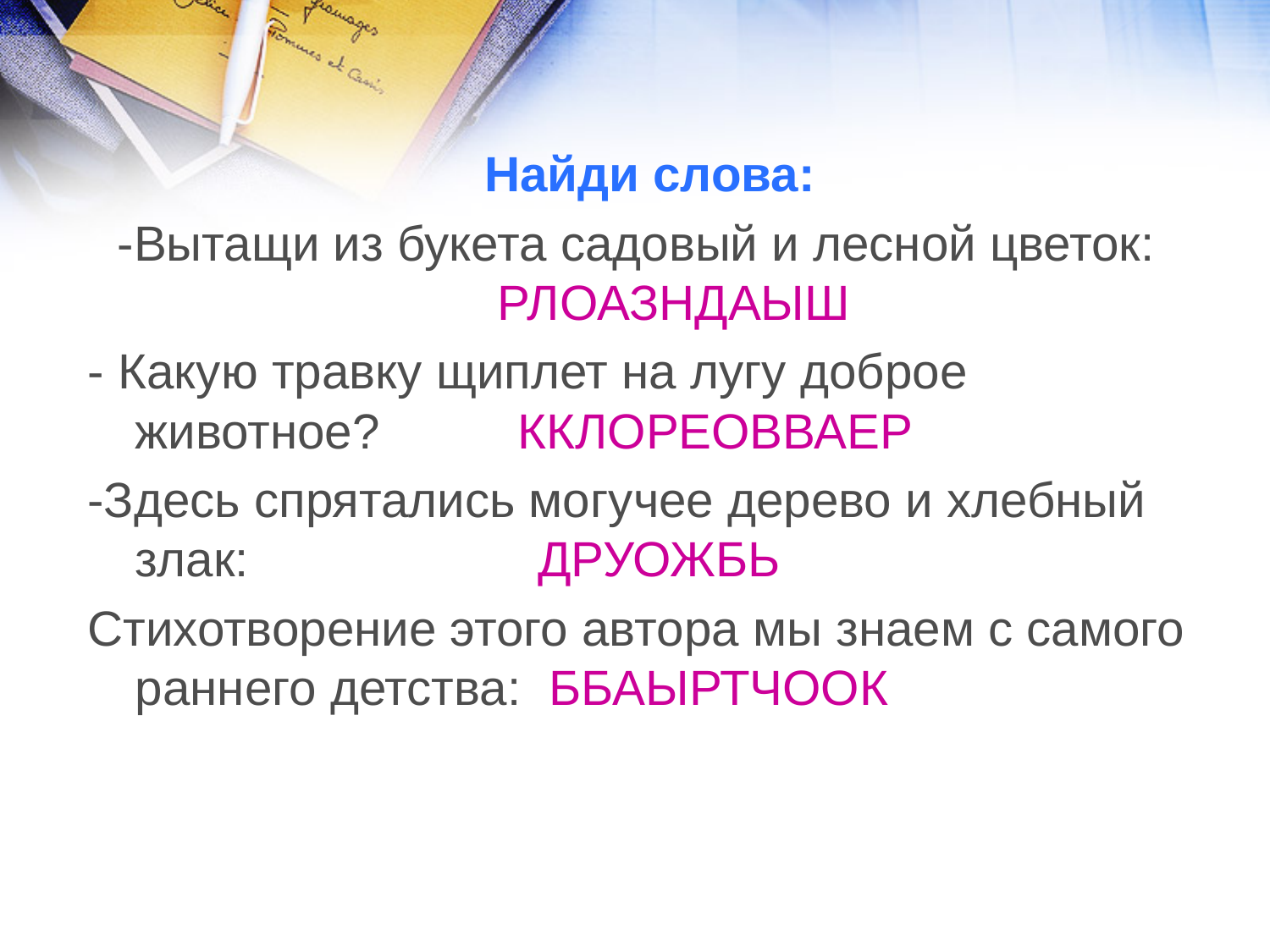

Найди слова:
-Вытащи из букета садовый и лесной цветок:   РЛОАЗНДАЫШ
- Какую травку щиплет на лугу доброе животное?          ККЛОРЕОВВАЕР
-Здесь спрятались могучее дерево и хлебный злак:                     ДРУОЖБЬ
Стихотворение этого автора мы знаем с самого раннего детства:  ББАЫРТЧООК